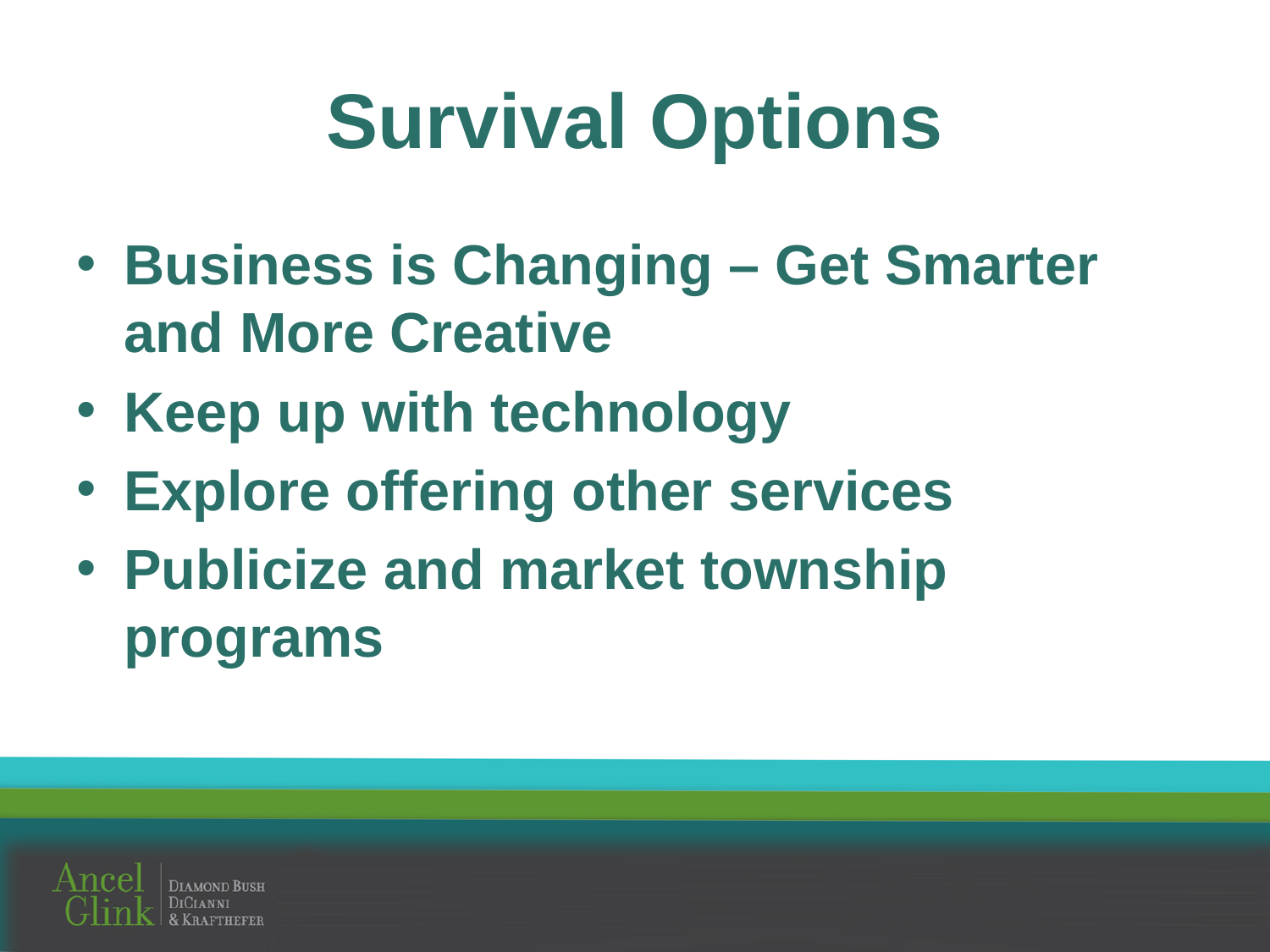

# Survival Options
Business is Changing – Get Smarter and More Creative
Keep up with technology
Explore offering other services
Publicize and market township programs